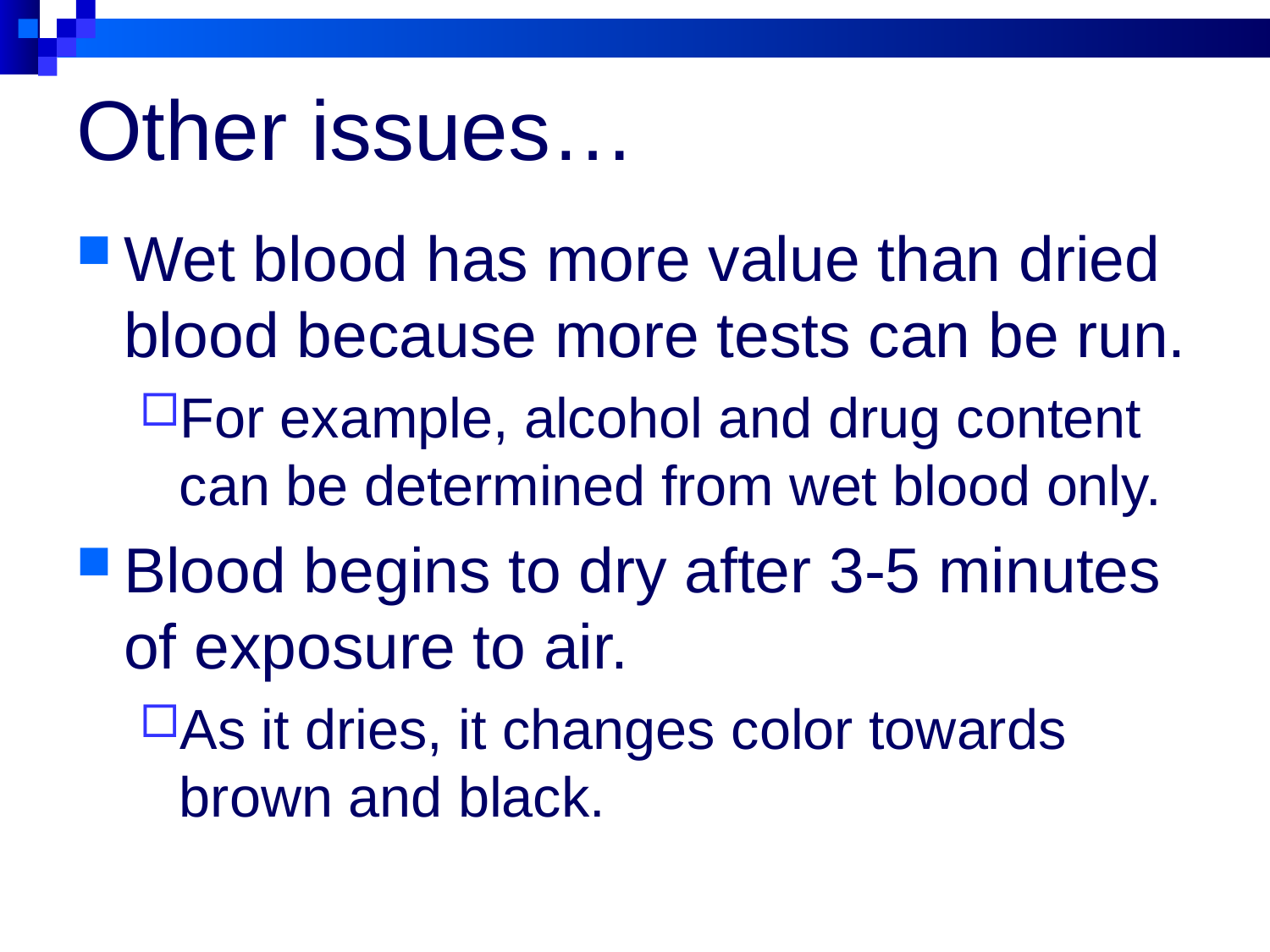

# Other issues…
Wet blood has more value than dried blood because more tests can be run.
For example, alcohol and drug content can be determined from wet blood only.
Blood begins to dry after 3-5 minutes of exposure to air.
As it dries, it changes color towards brown and black.